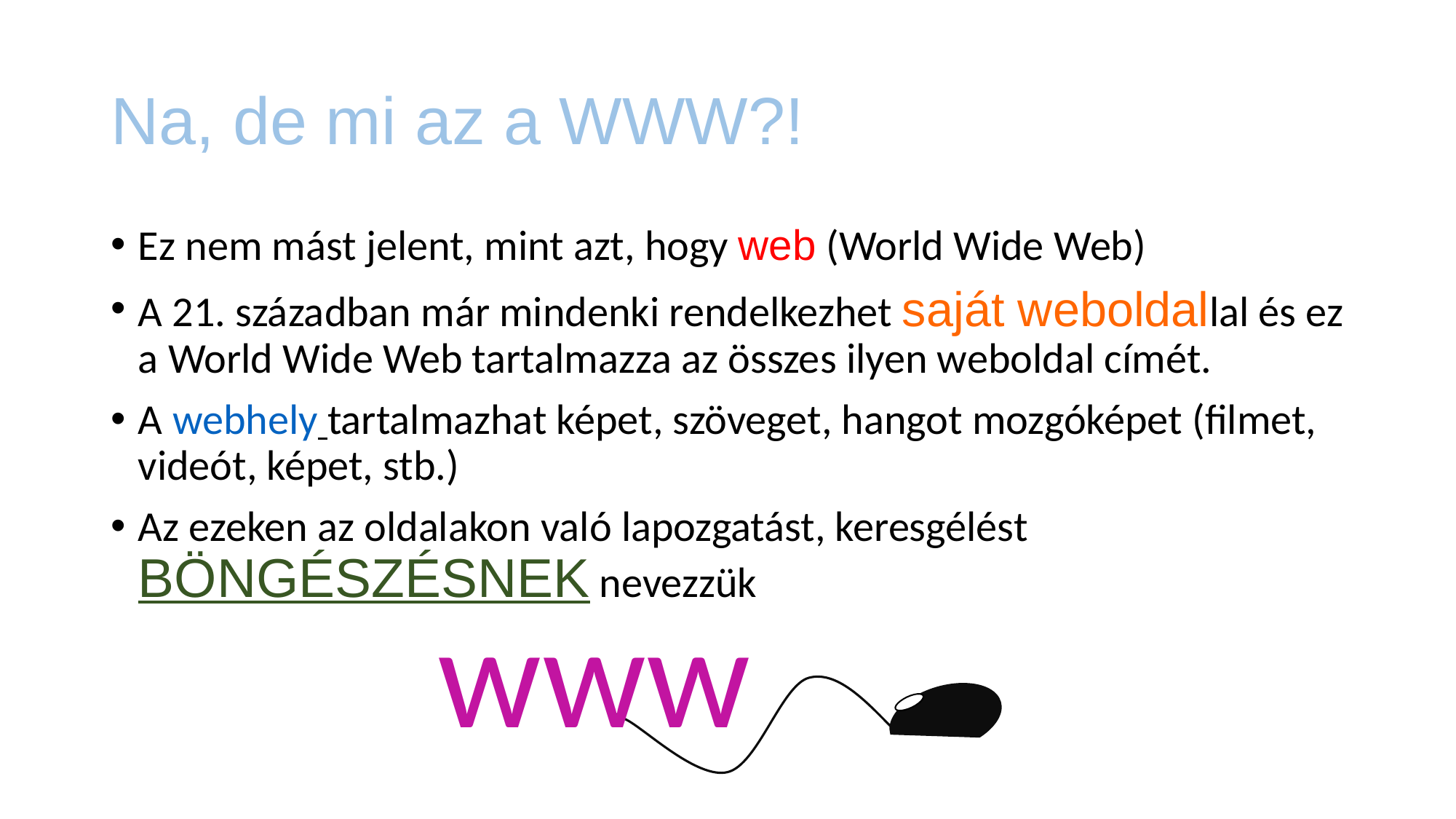

# Na, de mi az a WWW?!
Ez nem mást jelent, mint azt, hogy web (World Wide Web)
A 21. században már mindenki rendelkezhet saját weboldallal és ez a World Wide Web tartalmazza az összes ilyen weboldal címét.
A webhely tartalmazhat képet, szöveget, hangot mozgóképet (filmet, videót, képet, stb.)
Az ezeken az oldalakon való lapozgatást, keresgélést BÖNGÉSZÉSNEK nevezzük

www